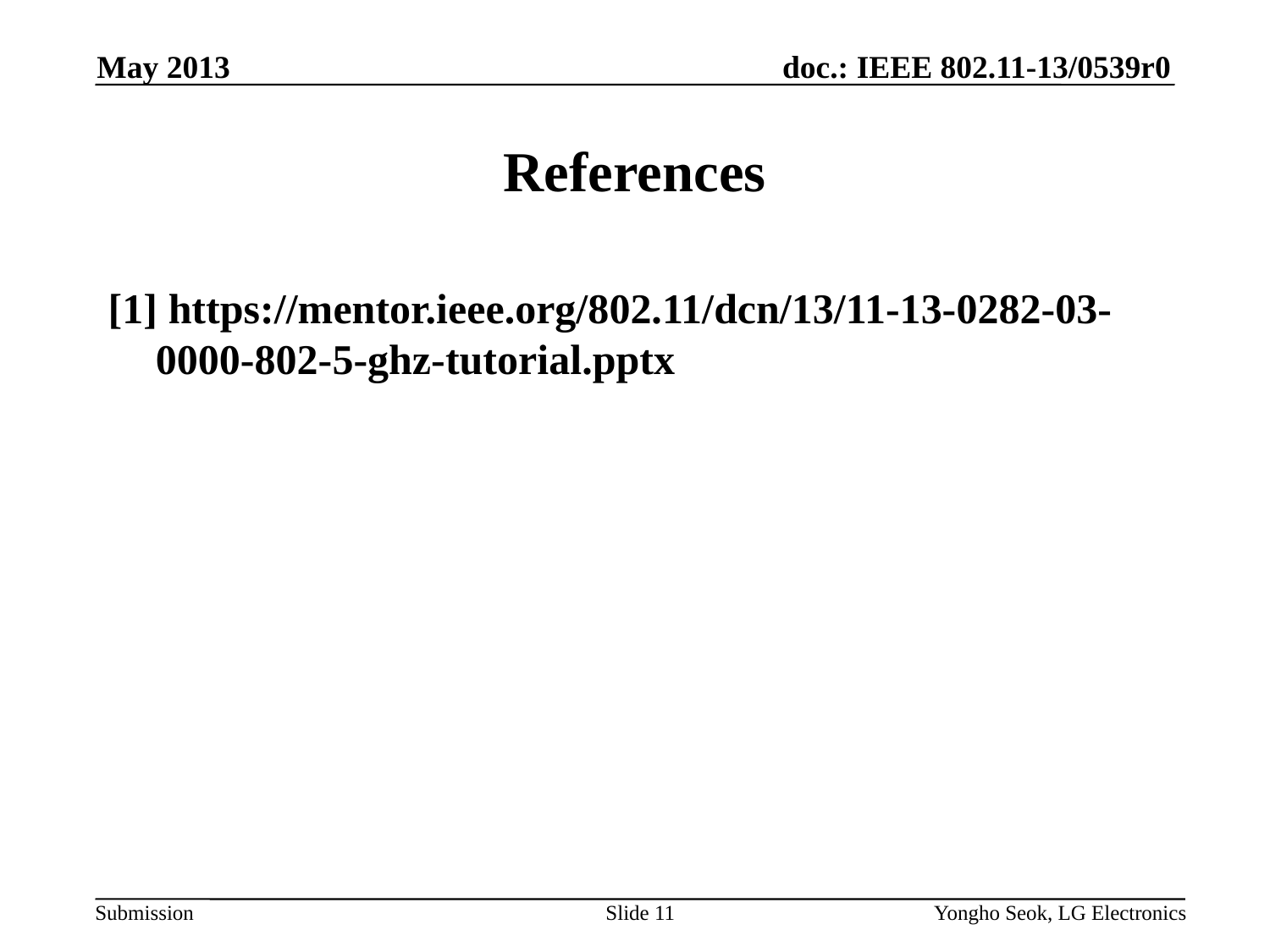

May 2013
# References
[1] https://mentor.ieee.org/802.11/dcn/13/11-13-0282-03-0000-802-5-ghz-tutorial.pptx

Slide 11
Yongho Seok, LG Electronics